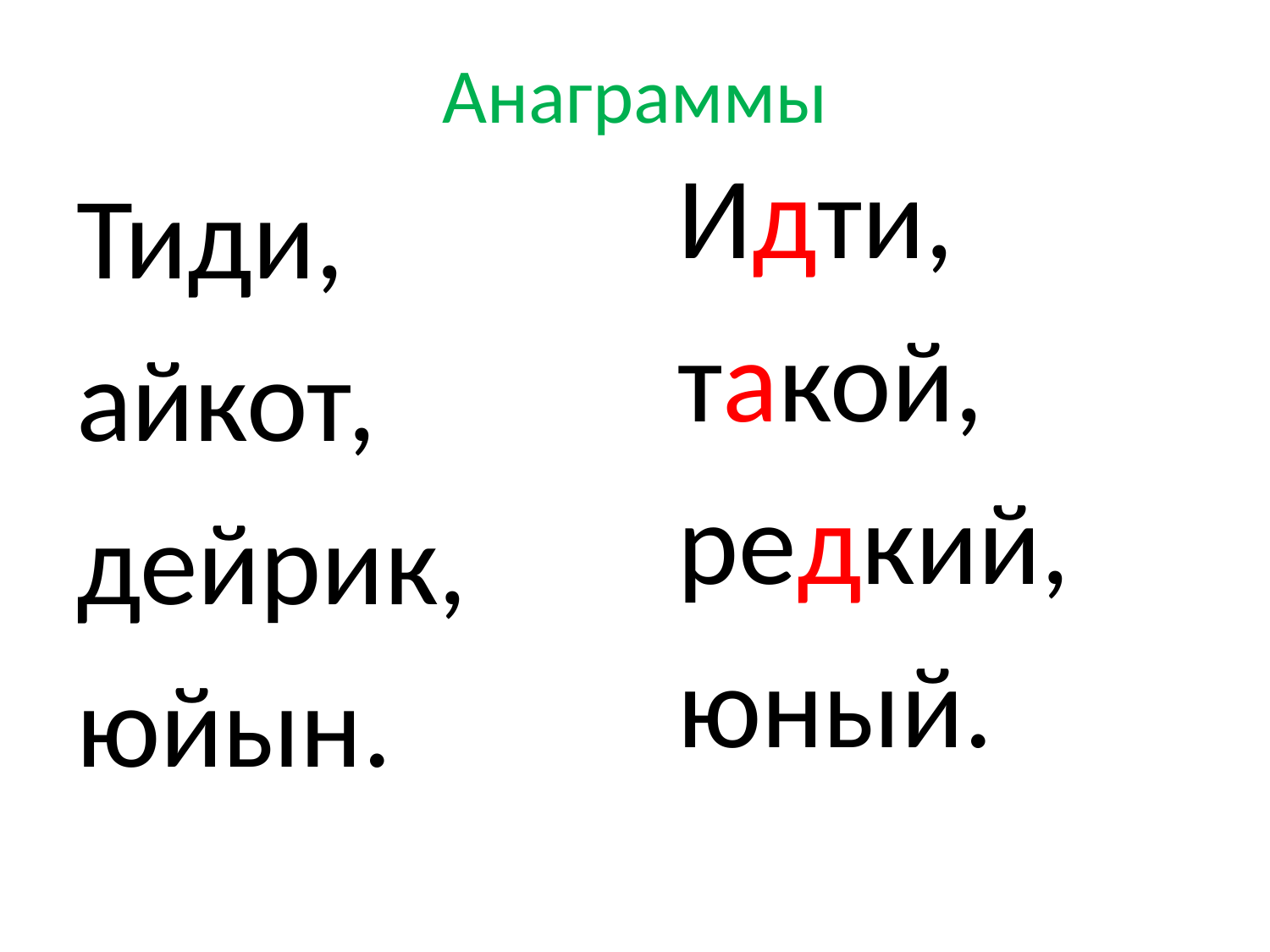

# Анаграммы
Идти,
такой,
редкий,
юный.

Тиди,
айкот,
дейрик,
юйын.